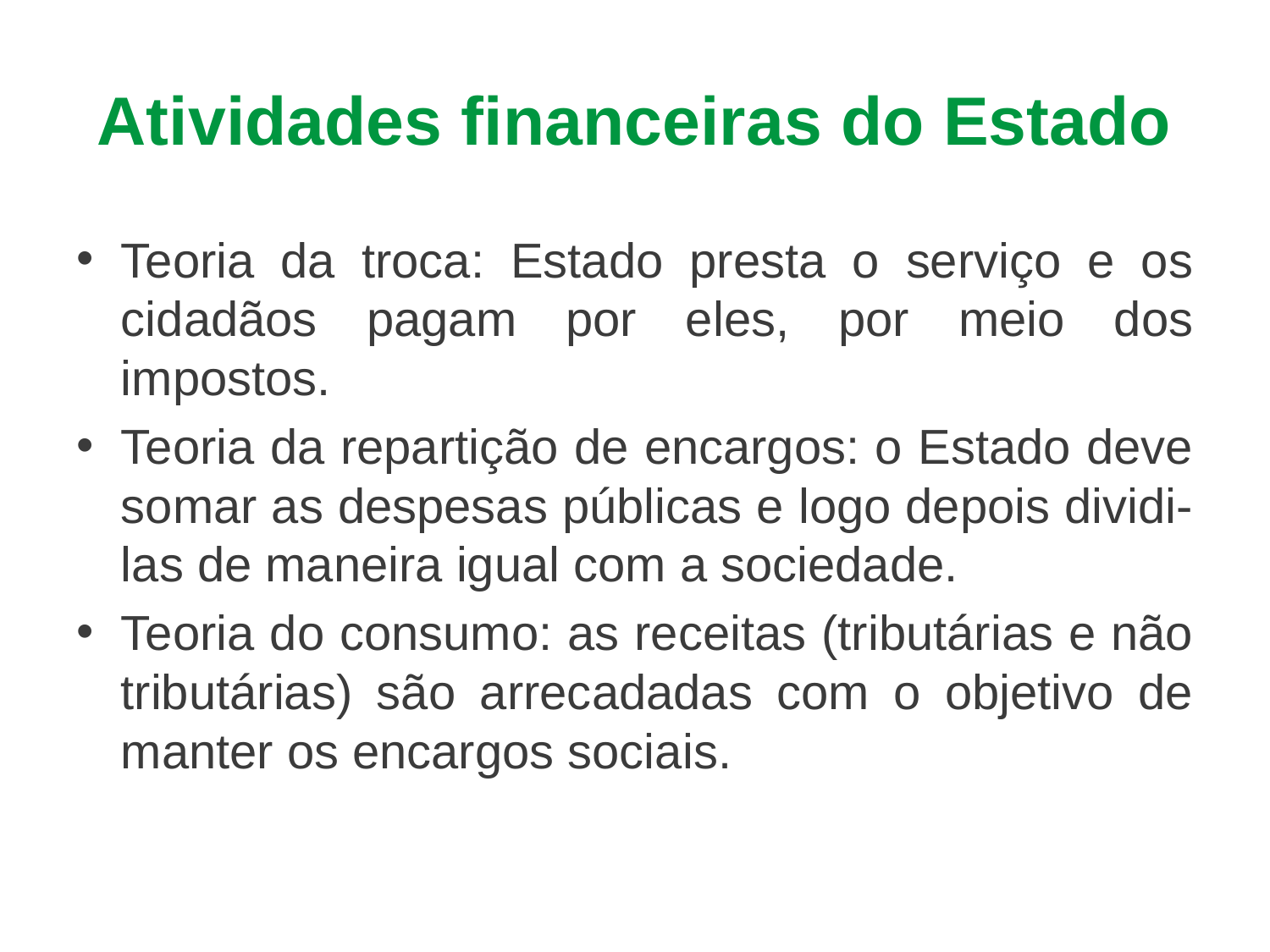

# Atividades financeiras do Estado
Teoria da troca: Estado presta o serviço e os cidadãos pagam por eles, por meio dos impostos.
Teoria da repartição de encargos: o Estado deve somar as despesas públicas e logo depois dividi-las de maneira igual com a sociedade.
Teoria do consumo: as receitas (tributárias e não tributárias) são arrecadadas com o objetivo de manter os encargos sociais.